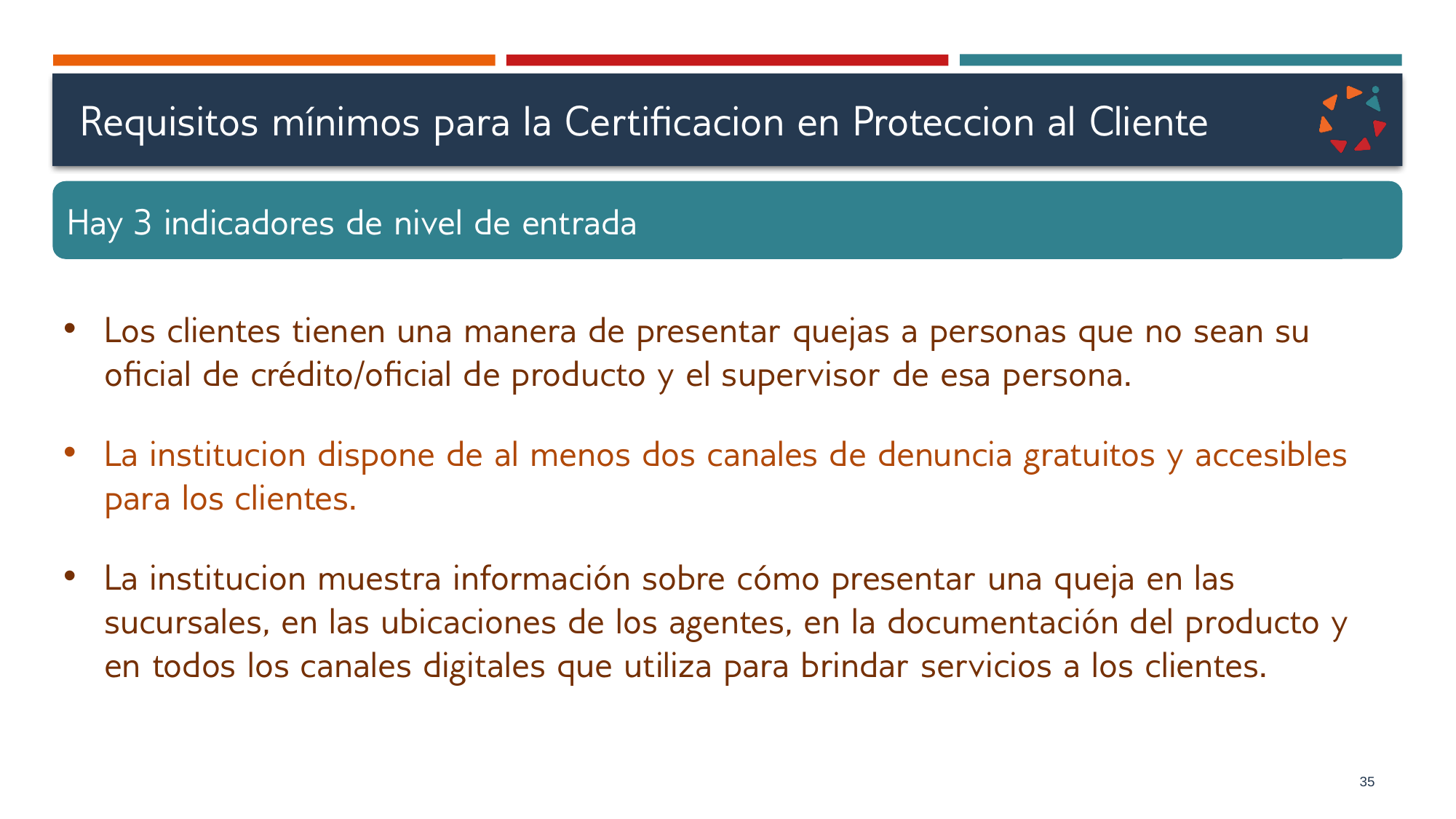

# Requisitos mínimos para la Certificacion en Proteccion al Cliente
Hay 3 indicadores de nivel de entrada
Los clientes tienen una manera de presentar quejas a personas que no sean su oficial de crédito/oficial de producto y el supervisor de esa persona.
La institucion dispone de al menos dos canales de denuncia gratuitos y accesibles para los clientes.
La institucion muestra información sobre cómo presentar una queja en las sucursales, en las ubicaciones de los agentes, en la documentación del producto y en todos los canales digitales que utiliza para brindar servicios a los clientes.
35